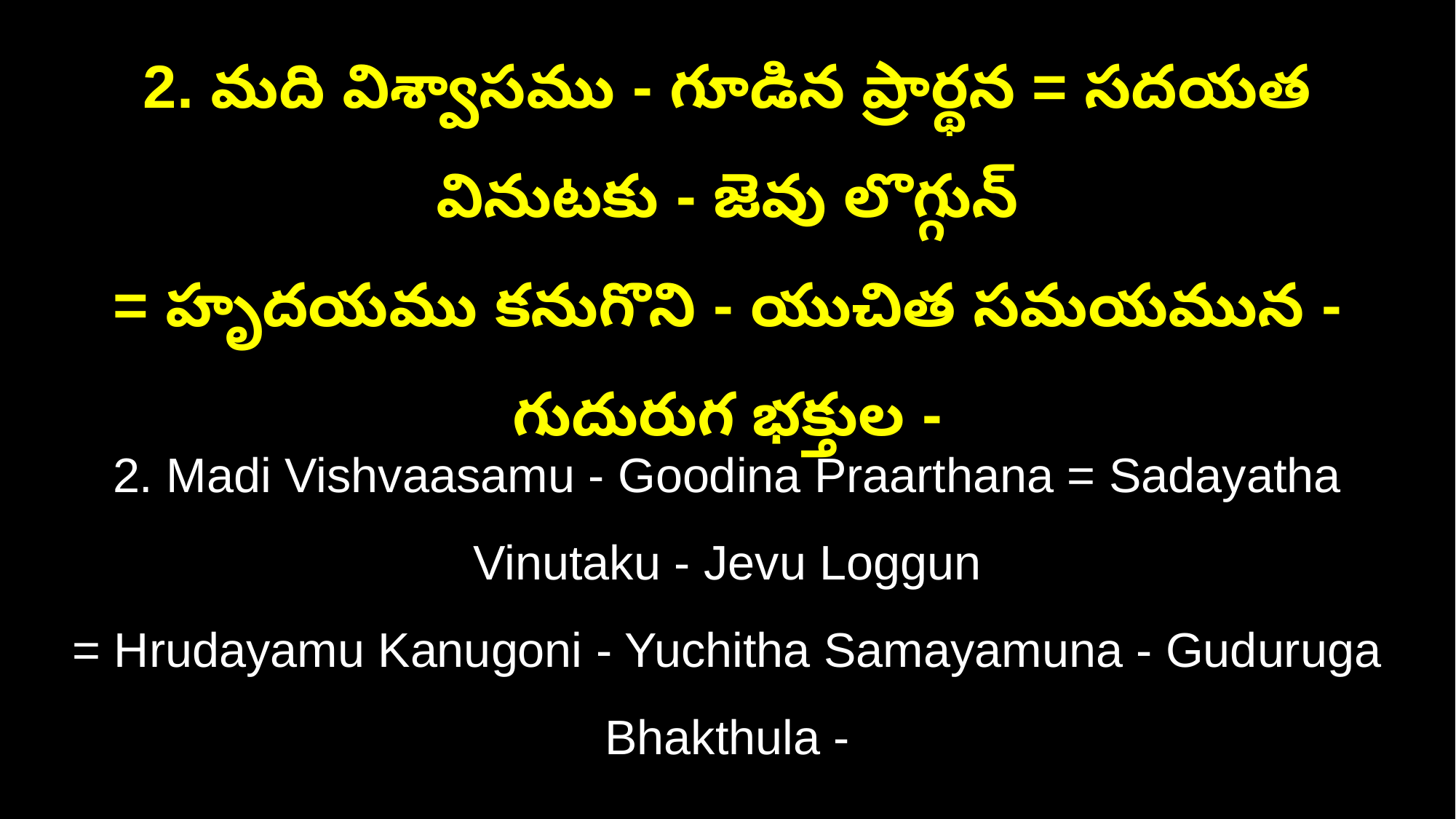

2. మది విశ్వాసము - గూడిన ప్రార్థన = సదయత వినుటకు - జెవు లొగ్గున్‌
= హృదయము కనుగొని - యుచిత సమయమున - గుదురుగ భక్తుల -
2. Madi Vishvaasamu - Goodina Praarthana = Sadayatha Vinutaku - Jevu Loggun
= Hrudayamu Kanugoni - Yuchitha Samayamuna - Guduruga Bhakthula -